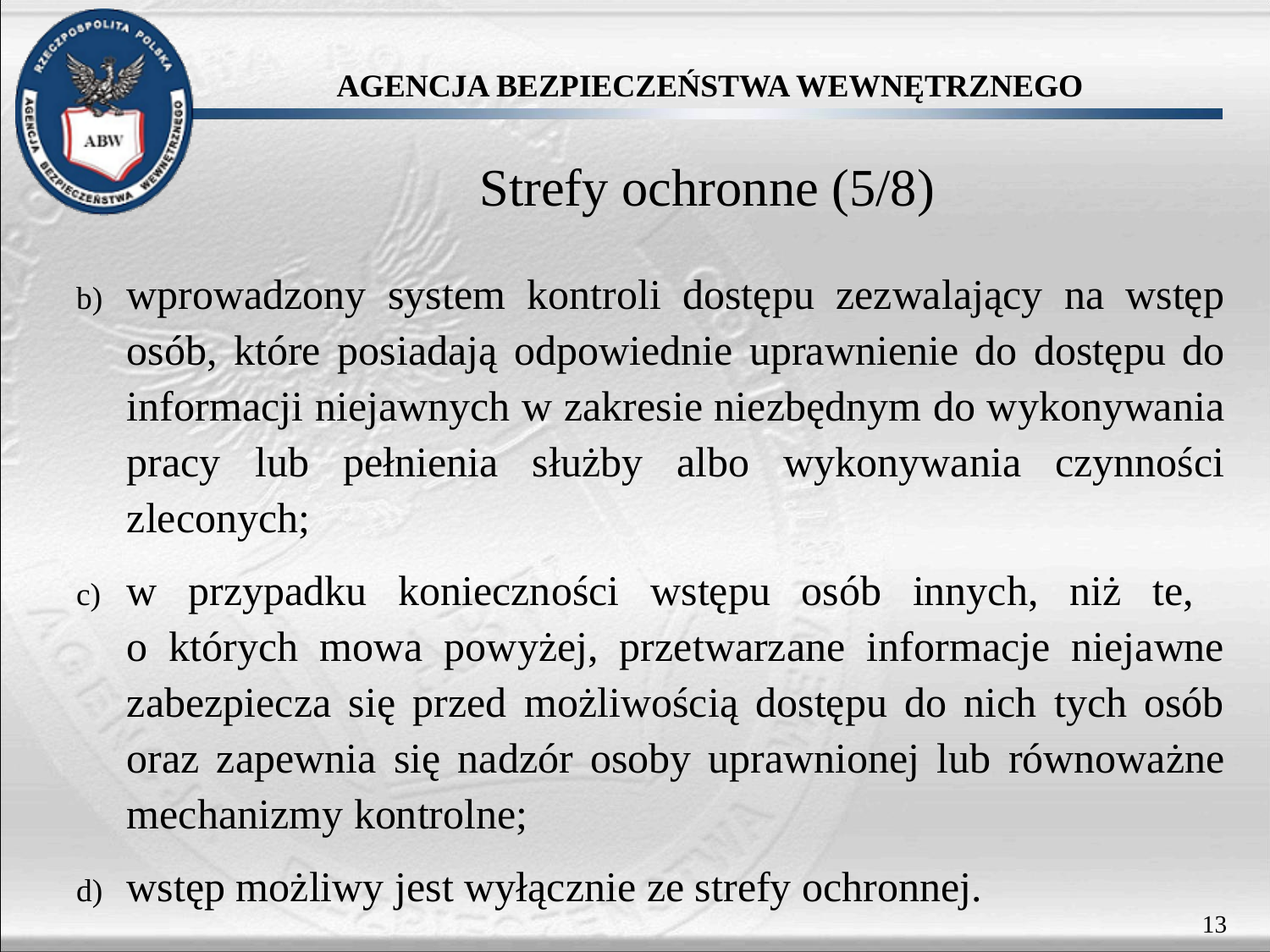

Strefy ochronne (5/8)
wprowadzony system kontroli dostępu zezwalający na wstęp osób, które posiadają odpowiednie uprawnienie do dostępu do informacji niejawnych w zakresie niezbędnym do wykonywania pracy lub pełnienia służby albo wykonywania czynności zleconych;
w przypadku konieczności wstępu osób innych, niż te,
o których mowa powyżej, przetwarzane informacje niejawne zabezpiecza się przed możliwością dostępu do nich tych osób oraz zapewnia się nadzór osoby uprawnionej lub równoważne mechanizmy kontrolne;
wstęp możliwy jest wyłącznie ze strefy ochronnej.

13